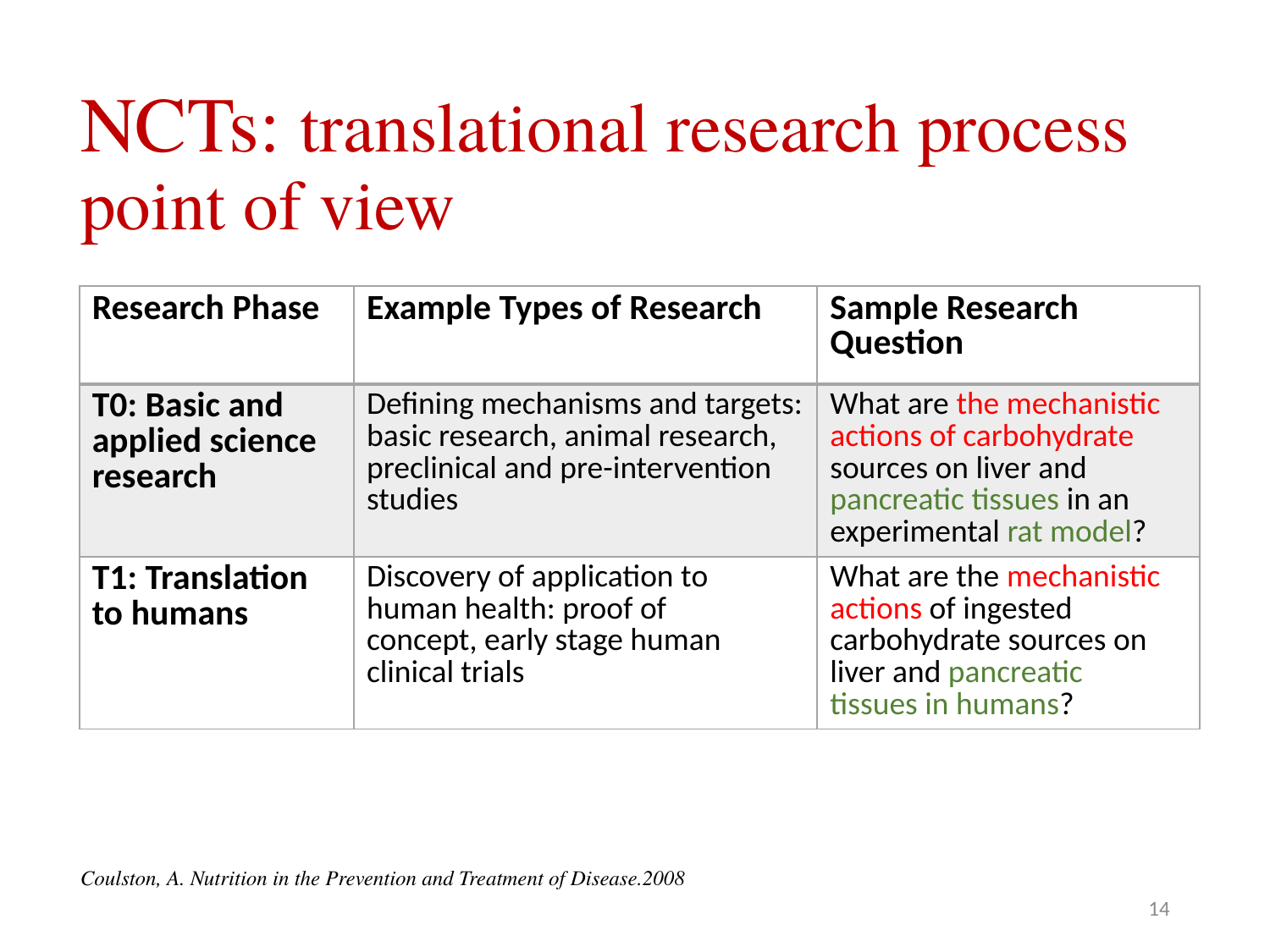

# NCTs: translational research process point of view
| Research Phase | Example Types of Research | Sample Research Question |
| --- | --- | --- |
| T0: Basic and applied science research | Defining mechanisms and targets: basic research, animal research, preclinical and pre-intervention studies | What are the mechanistic actions of carbohydrate sources on liver and pancreatic tissues in an experimental rat model? |
| T1: Translation to humans | Discovery of application to human health: proof of concept, early stage human clinical trials | What are the mechanistic actions of ingested carbohydrate sources on liver and pancreatic tissues in humans? |
Coulston, A. Nutrition in the Prevention and Treatment of Disease.2008
14